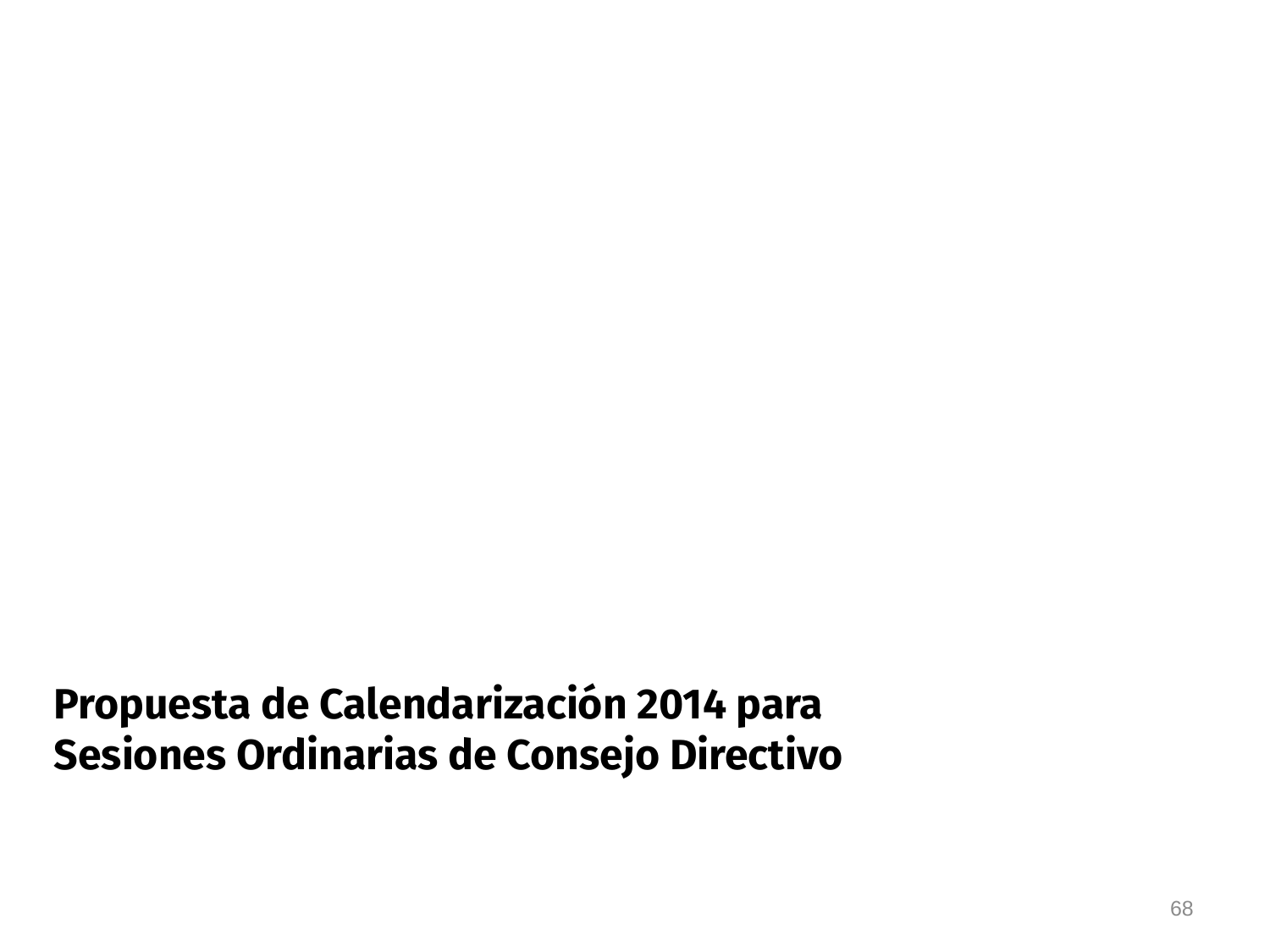

# Propuesta de Calendarización 2014 para Sesiones Ordinarias de Consejo Directivo
68